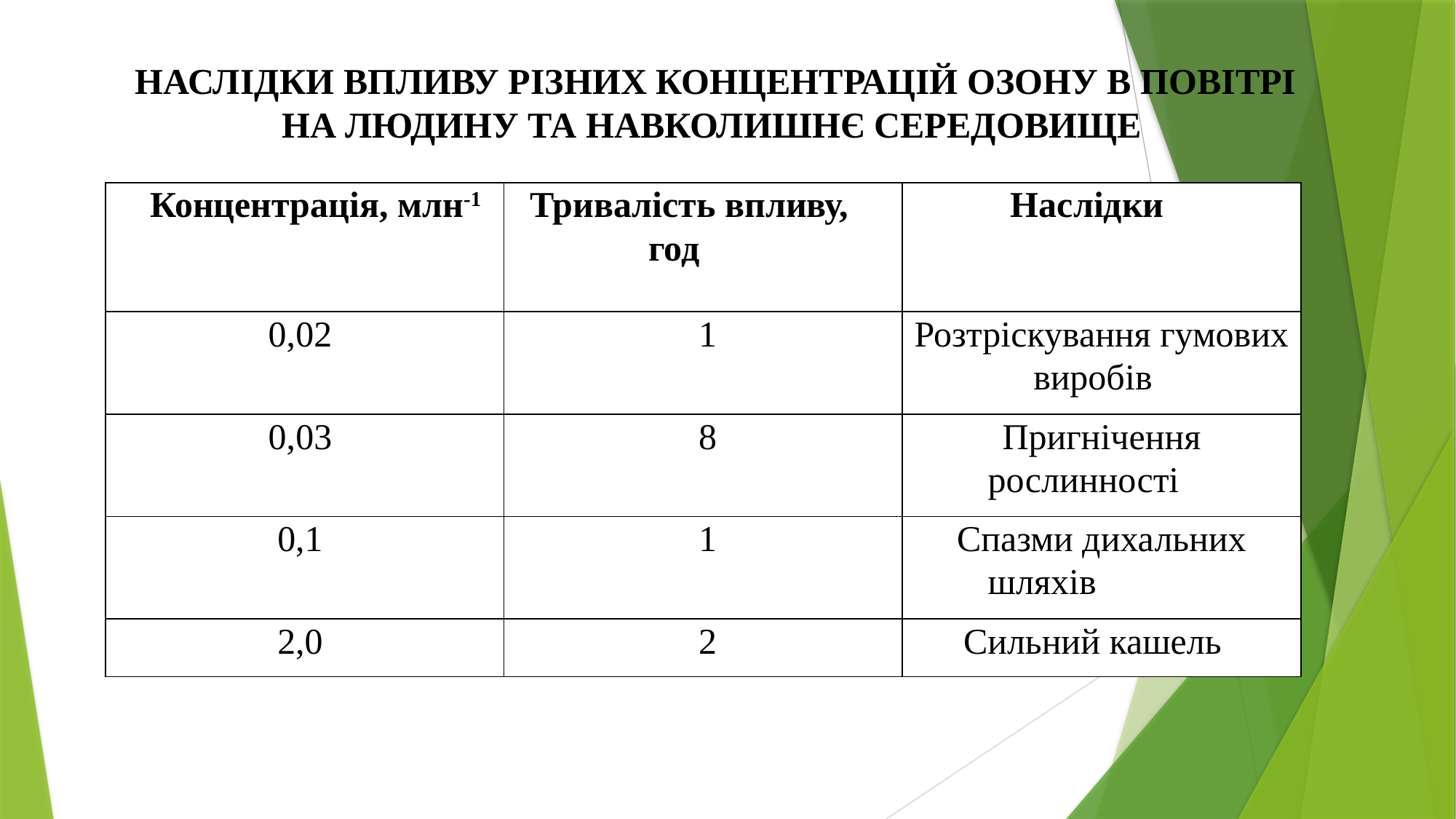

НАСЛІДКИ ВПЛИВУ РІЗНИХ КОНЦЕНТРАЦІЙ ОЗОНУ В ПОВІТРІ НА ЛЮДИНУ ТА НАВКОЛИШНЄ СЕРЕДОВИЩЕ
| Концентрація, млн-1 | Тривалість впливу, год | Наслідки |
| --- | --- | --- |
| 0,02 | 1 | Розтріскування гумових виробів |
| 0,03 | 8 | Пригнічення рослинності |
| 0,1 | 1 | Спазми дихальних шляхів |
| 2,0 | 2 | Сильний кашель |